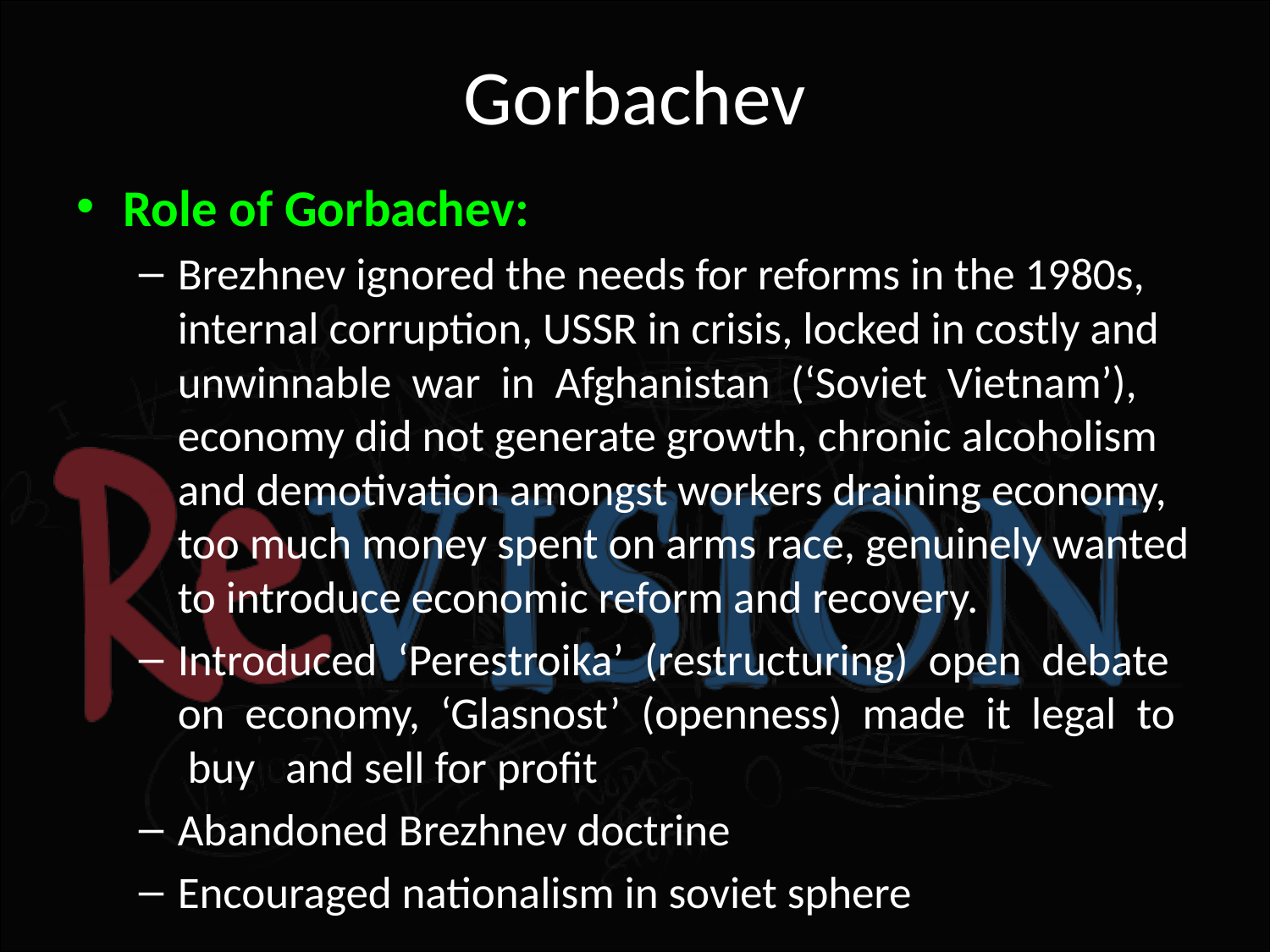

# Gorbachev
Role of Gorbachev:
Brezhnev ignored the needs for reforms in the 1980s, internal corruption, USSR in crisis, locked in costly and unwinnable  war  in  Afghanistan  (‘Soviet  Vietnam’),   economy did not generate growth, chronic alcoholism and demotivation amongst workers draining economy, too much money spent on arms race, genuinely wanted to introduce economic reform and recovery.
Introduced  ‘Perestroika’  (restructuring)  open  debate   on  economy,  ‘Glasnost’  (openness)  made  it  legal  to  buy   and sell for profit
Abandoned Brezhnev doctrine
Encouraged nationalism in soviet sphere